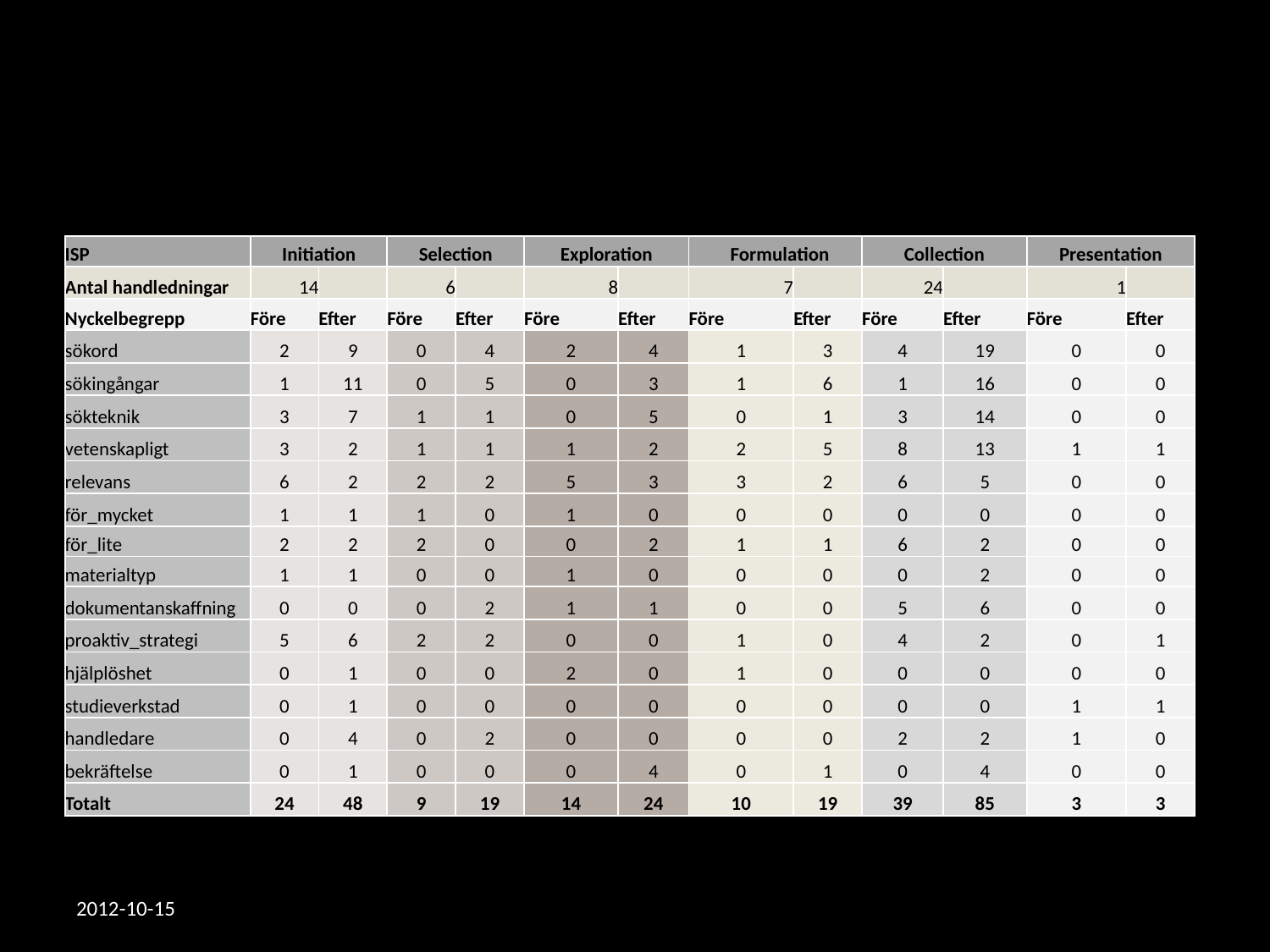

| ISP | Initiation |  | Selection |  | Exploration |  | Formulation |  | Collection |  | Presentation |  |
| --- | --- | --- | --- | --- | --- | --- | --- | --- | --- | --- | --- | --- |
| Antal handledningar | 14 |  | 6 |  | 8 |  | 7 |  | 24 |  | 1 |  |
| Nyckelbegrepp | Före | Efter | Före | Efter | Före | Efter | Före | Efter | Före | Efter | Före | Efter |
| sökord | 2 | 9 | 0 | 4 | 2 | 4 | 1 | 3 | 4 | 19 | 0 | 0 |
| sökingångar | 1 | 11 | 0 | 5 | 0 | 3 | 1 | 6 | 1 | 16 | 0 | 0 |
| sökteknik | 3 | 7 | 1 | 1 | 0 | 5 | 0 | 1 | 3 | 14 | 0 | 0 |
| vetenskapligt | 3 | 2 | 1 | 1 | 1 | 2 | 2 | 5 | 8 | 13 | 1 | 1 |
| relevans | 6 | 2 | 2 | 2 | 5 | 3 | 3 | 2 | 6 | 5 | 0 | 0 |
| för\_mycket | 1 | 1 | 1 | 0 | 1 | 0 | 0 | 0 | 0 | 0 | 0 | 0 |
| för\_lite | 2 | 2 | 2 | 0 | 0 | 2 | 1 | 1 | 6 | 2 | 0 | 0 |
| materialtyp | 1 | 1 | 0 | 0 | 1 | 0 | 0 | 0 | 0 | 2 | 0 | 0 |
| dokumentanskaffning | 0 | 0 | 0 | 2 | 1 | 1 | 0 | 0 | 5 | 6 | 0 | 0 |
| proaktiv\_strategi | 5 | 6 | 2 | 2 | 0 | 0 | 1 | 0 | 4 | 2 | 0 | 1 |
| hjälplöshet | 0 | 1 | 0 | 0 | 2 | 0 | 1 | 0 | 0 | 0 | 0 | 0 |
| studieverkstad | 0 | 1 | 0 | 0 | 0 | 0 | 0 | 0 | 0 | 0 | 1 | 1 |
| handledare | 0 | 4 | 0 | 2 | 0 | 0 | 0 | 0 | 2 | 2 | 1 | 0 |
| bekräftelse | 0 | 1 | 0 | 0 | 0 | 4 | 0 | 1 | 0 | 4 | 0 | 0 |
| Totalt | 24 | 48 | 9 | 19 | 14 | 24 | 10 | 19 | 39 | 85 | 3 | 3 |
2012-10-15